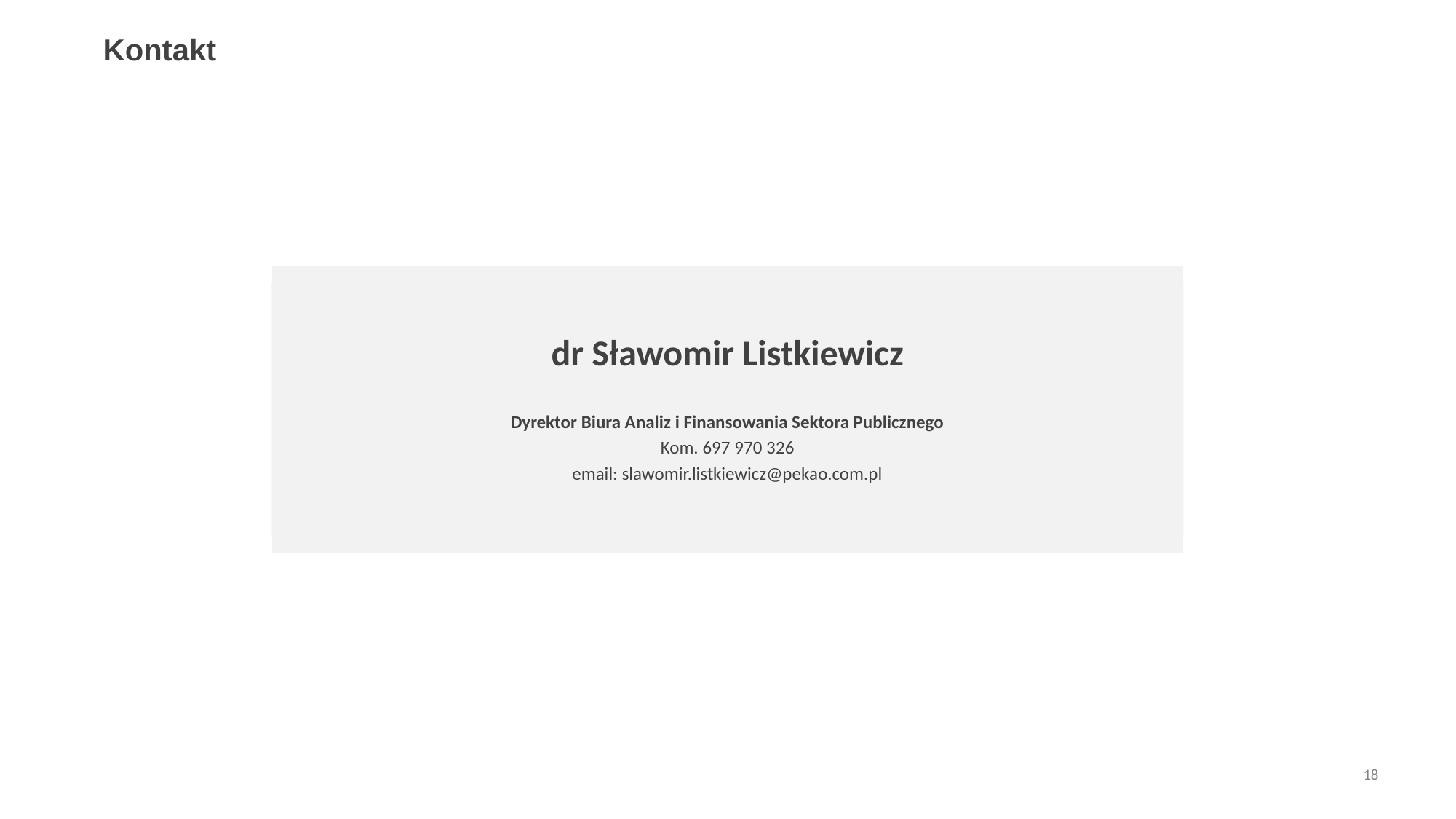

Kontakt

dr Sławomir Listkiewicz

Dyrektor Biura Analiz i Finansowania Sektora Publicznego
Kom. 697 970 326
email: slawomir.listkiewicz@pekao.com.pl